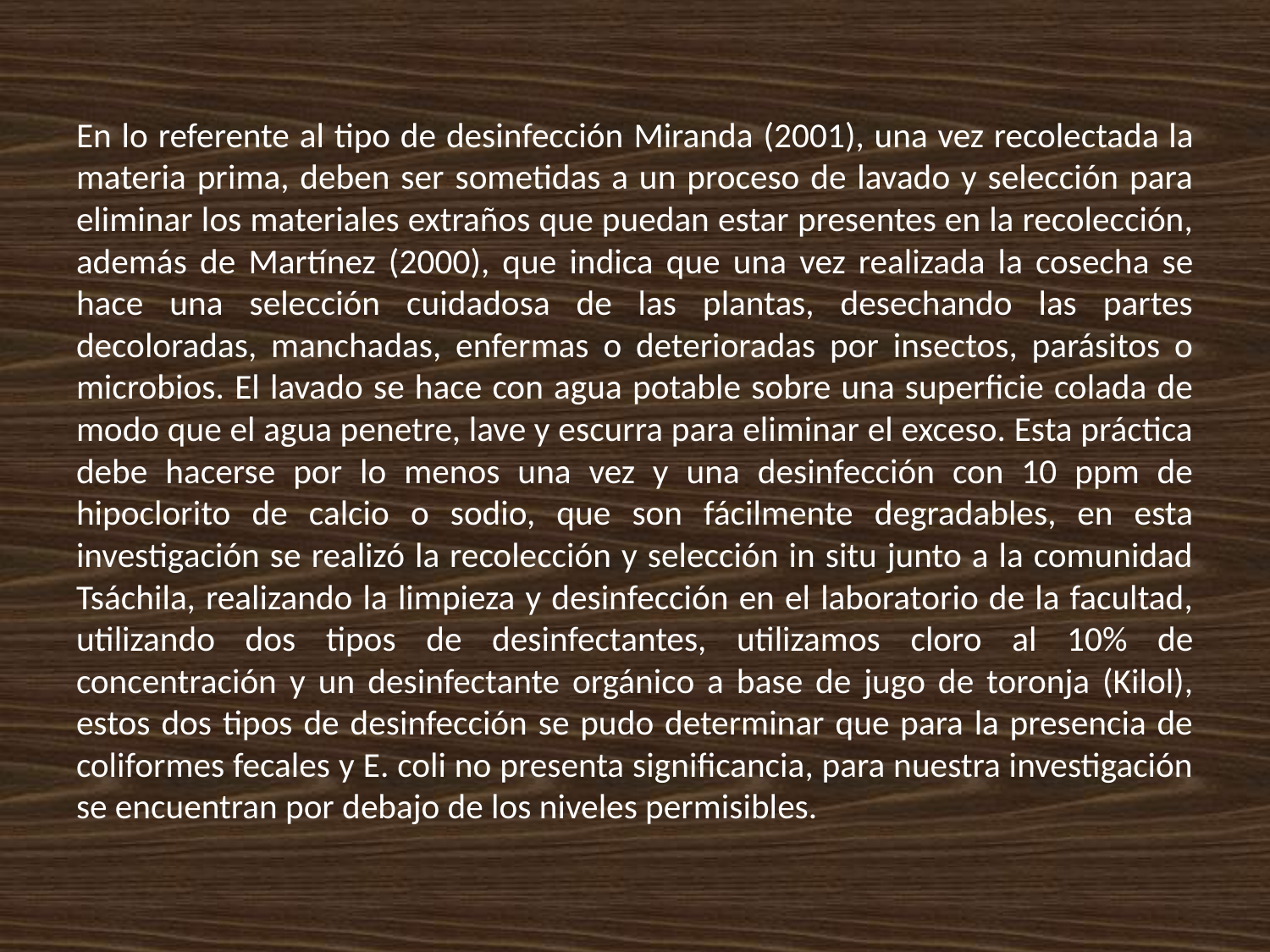

En lo referente al tipo de desinfección Miranda (2001), una vez recolectada la materia prima, deben ser sometidas a un proceso de lavado y selección para eliminar los materiales extraños que puedan estar presentes en la recolección, además de Martínez (2000), que indica que una vez realizada la cosecha se hace una selección cuidadosa de las plantas, desechando las partes decoloradas, manchadas, enfermas o deterioradas por insectos, parásitos o microbios. El lavado se hace con agua potable sobre una superficie colada de modo que el agua penetre, lave y escurra para eliminar el exceso. Esta práctica debe hacerse por lo menos una vez y una desinfección con 10 ppm de hipoclorito de calcio o sodio, que son fácilmente degradables, en esta investigación se realizó la recolección y selección in situ junto a la comunidad Tsáchila, realizando la limpieza y desinfección en el laboratorio de la facultad, utilizando dos tipos de desinfectantes, utilizamos cloro al 10% de concentración y un desinfectante orgánico a base de jugo de toronja (Kilol), estos dos tipos de desinfección se pudo determinar que para la presencia de coliformes fecales y E. coli no presenta significancia, para nuestra investigación se encuentran por debajo de los niveles permisibles.